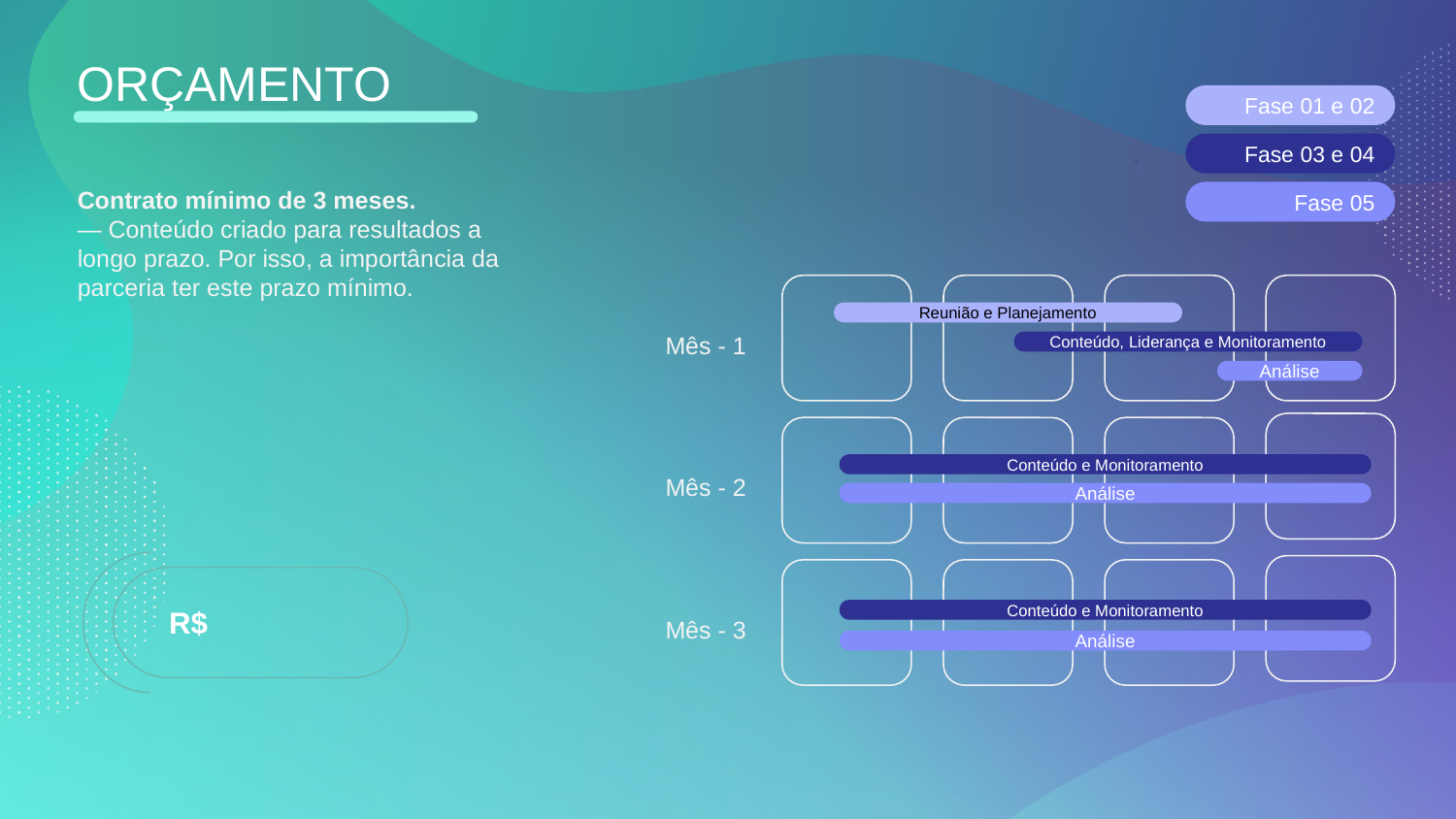

ORÇAMENTO
Fase 01 e 02
Contrato mínimo de 3 meses.
— Conteúdo criado para resultados a longo prazo. Por isso, a importância da parceria ter este prazo mínimo.

Fase 03 e 04
Fase 05

Reunião e Planejamento
Mês - 1
Conteúdo, Liderança e Monitoramento
Análise

Conteúdo e Monitoramento
Mês - 2
Análise

R$
Mês - 3
Conteúdo e Monitoramento
Análise